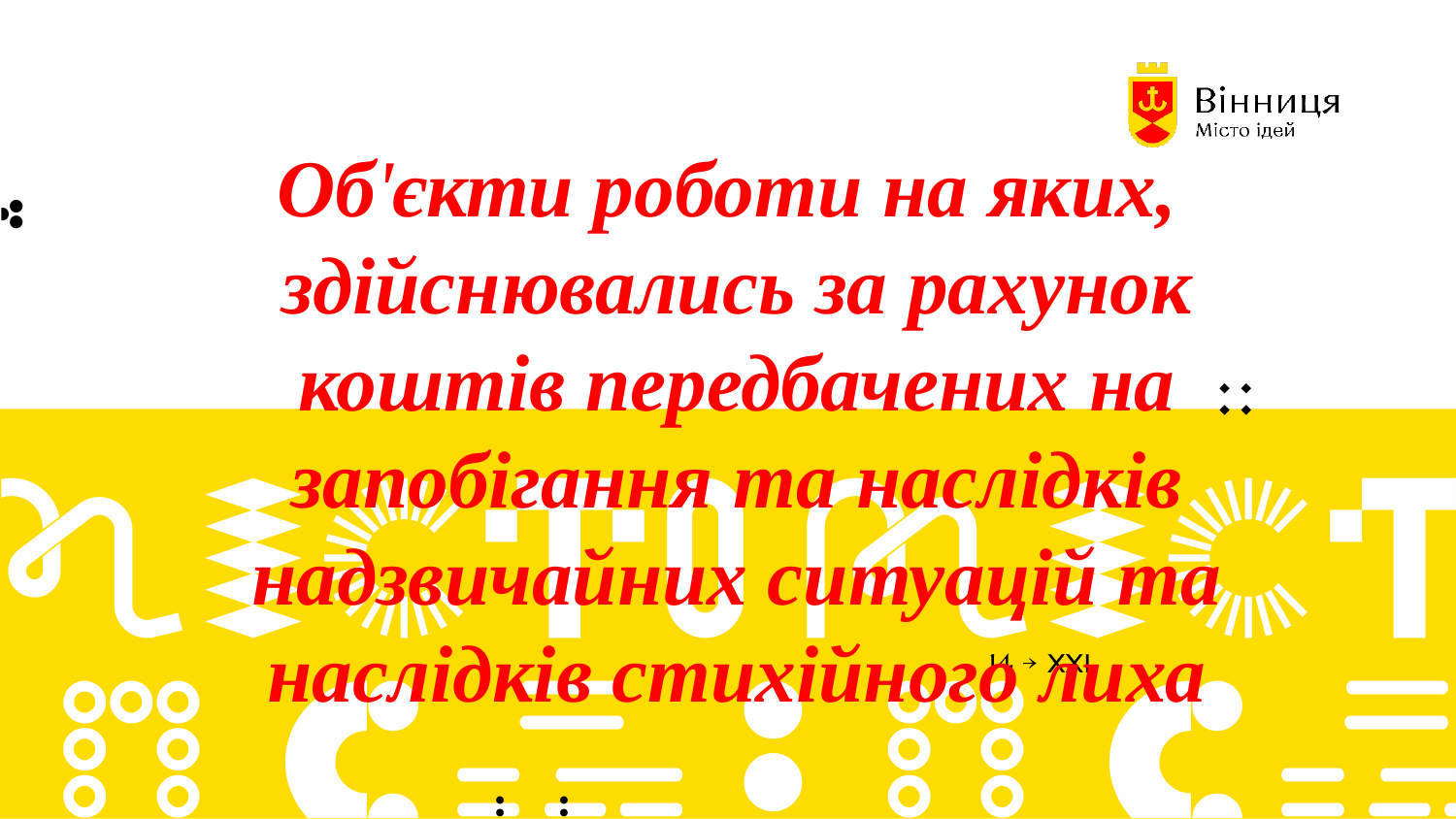

Об'єкти роботи на яких,  здійснювались за рахунок коштів передбачених на запобігання та наслідків надзвичайних ситуацій та наслідків стихійного лиха